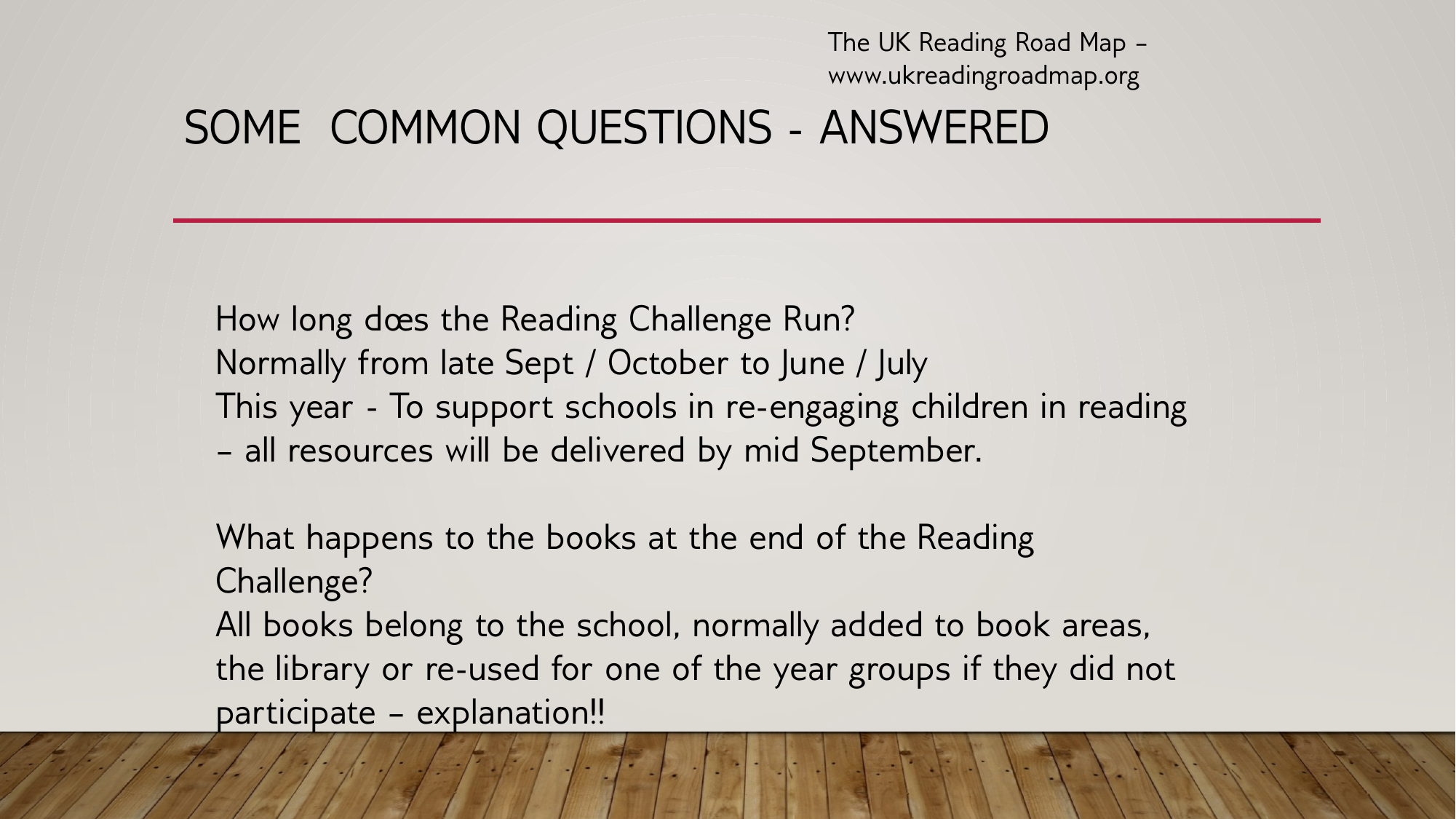

The UK Reading Road Map –
www.ukreadingroadmap.org
# Some  common questions - answered
How long does the Reading Challenge Run?
Normally from late Sept / October to June / July
This year - To support schools in re-engaging children in reading – all resources will be delivered by mid September.

What happens to the books at the end of the Reading Challenge?
All books belong to the school, normally added to book areas, the library or re-used for one of the year groups if they did not participate – explanation!!